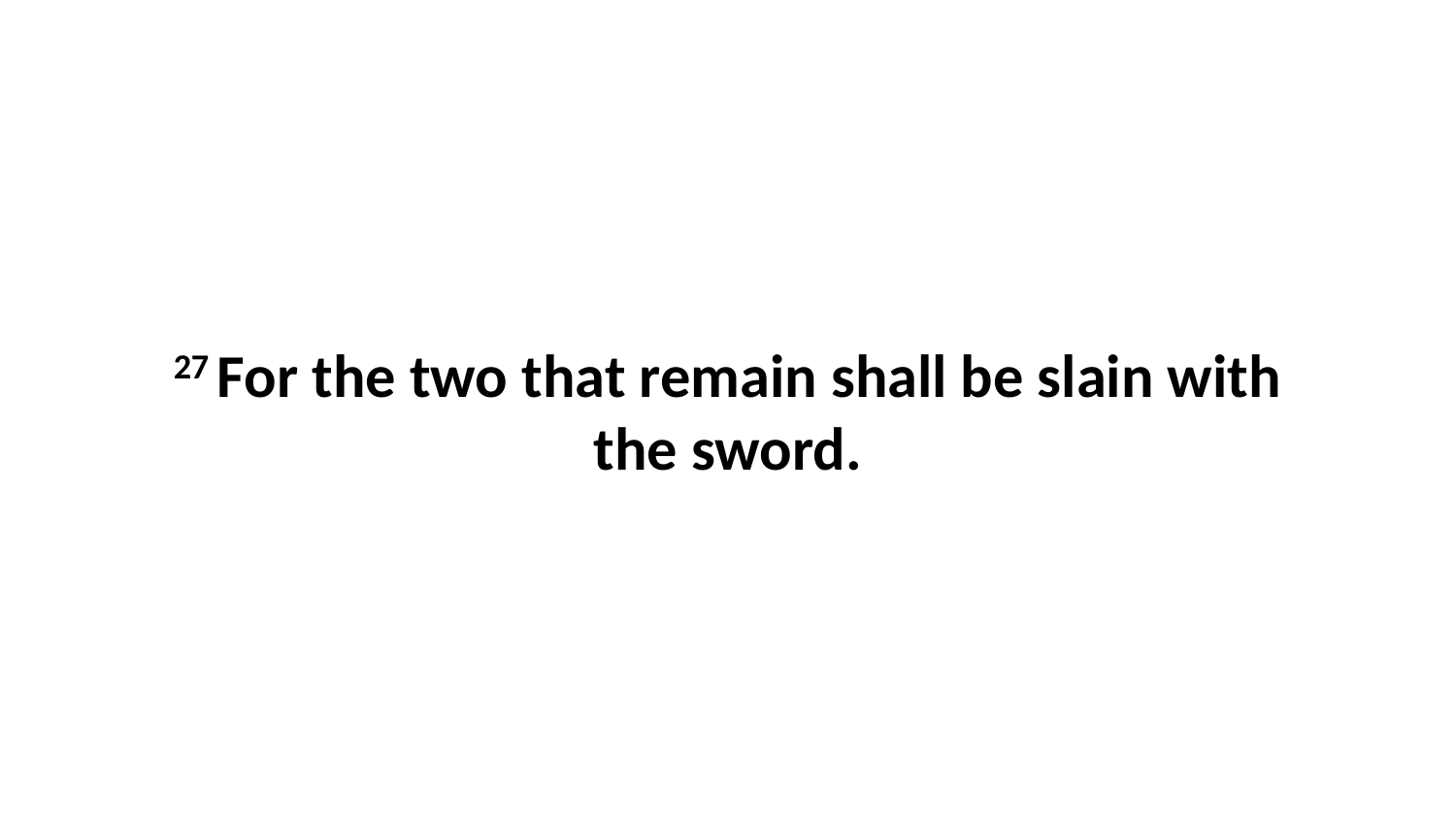

27 For the two that remain shall be slain with the sword.